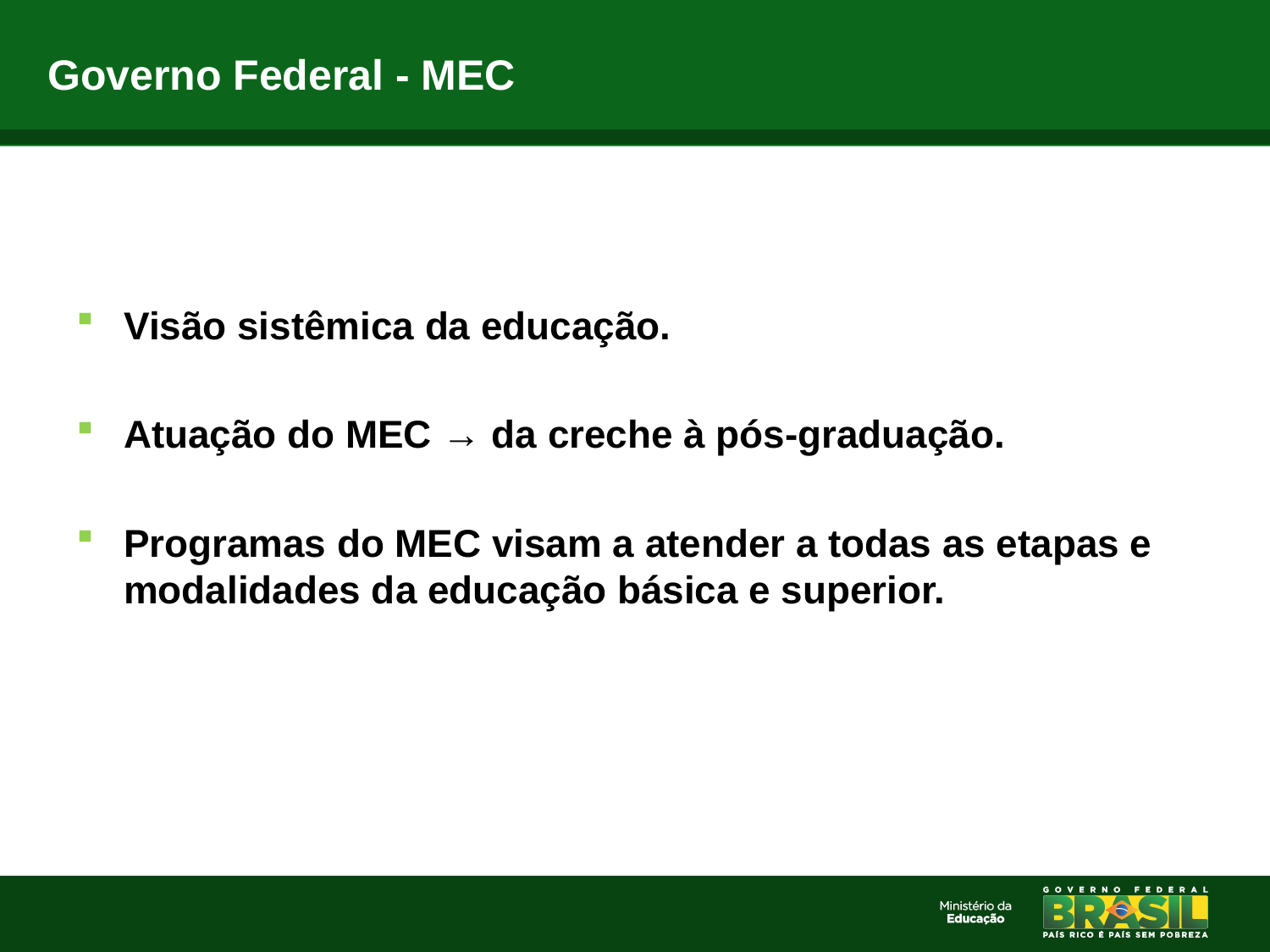

# Governo Federal - MEC

Visão sistêmica da educação.

Atuação do MEC → da creche à pós-graduação.

Programas do MEC visam a atender a todas as etapas e modalidades da educação básica e superior.